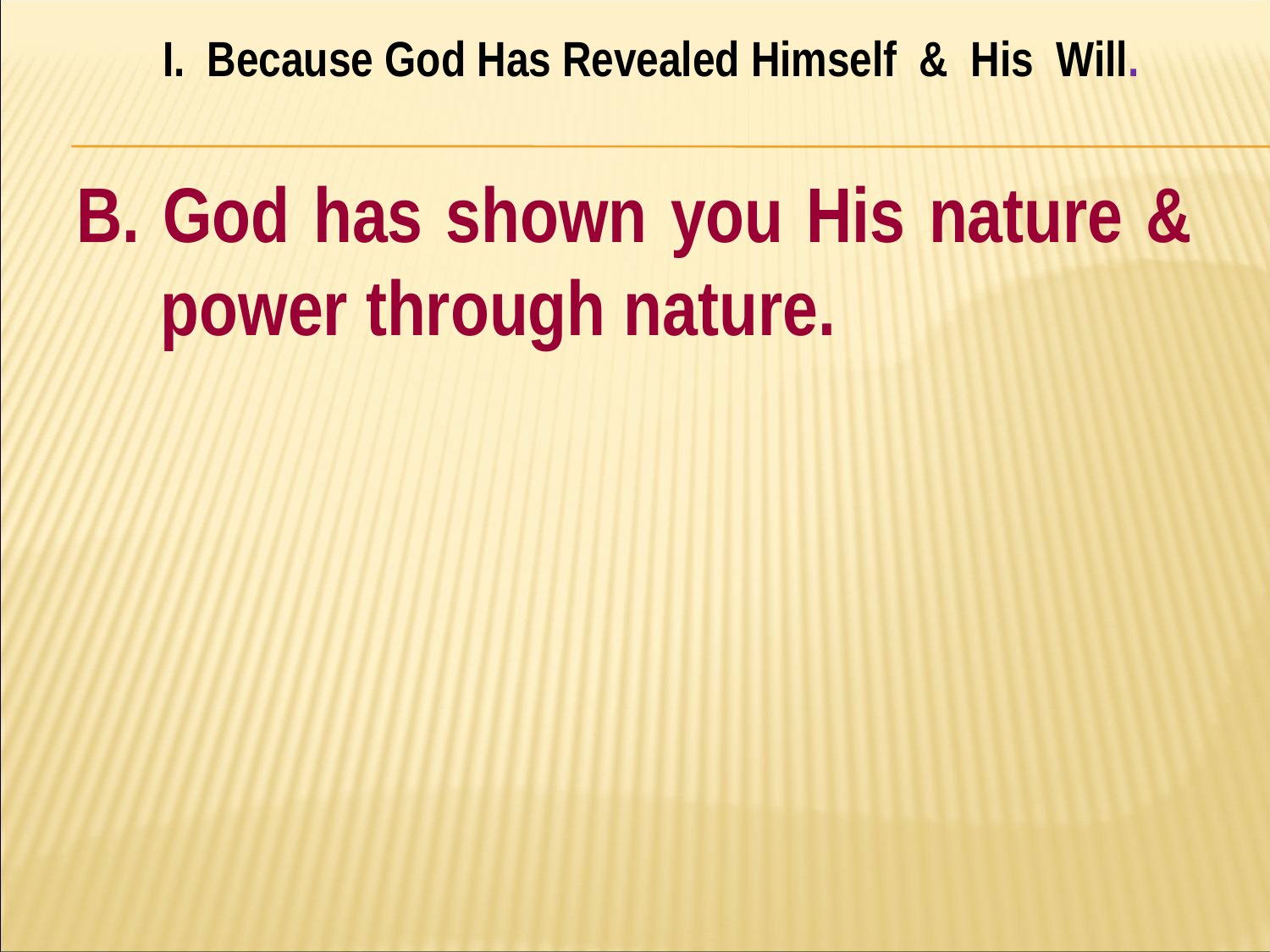

I.  Because God Has Revealed Himself  &  His  Will.
#
B. God has shown you His nature & power through nature.